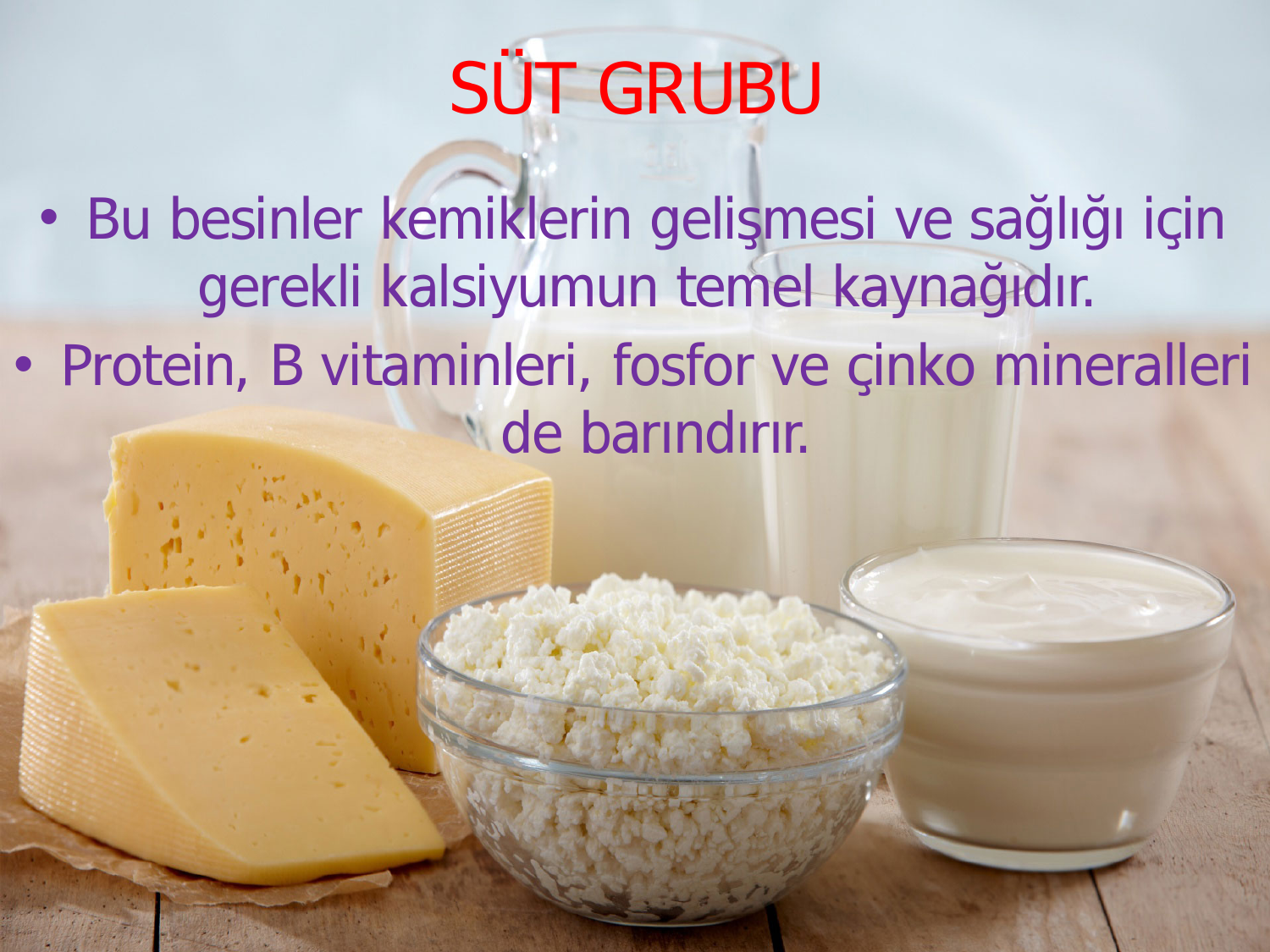

# SÜT GRUBU
Bu besinler kemiklerin gelişmesi ve sağlığı için gerekli kalsiyumun temel kaynağıdır.
Protein, B vitaminleri, fosfor ve çinko mineralleri de barındırır.